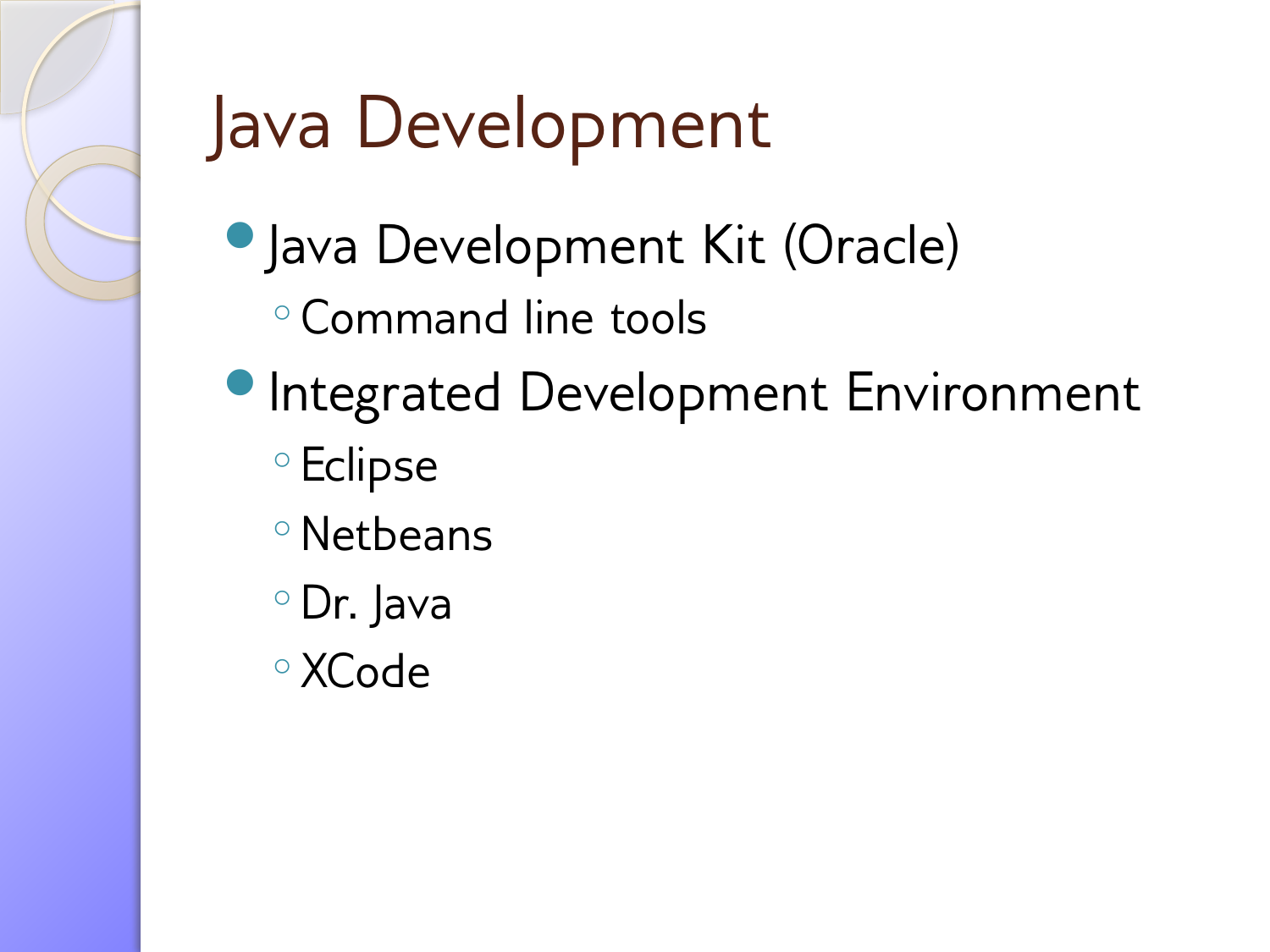

# Java Development
Java Development Kit (Oracle)
Command line tools
Integrated Development Environment
Eclipse
Netbeans
Dr. Java
XCode